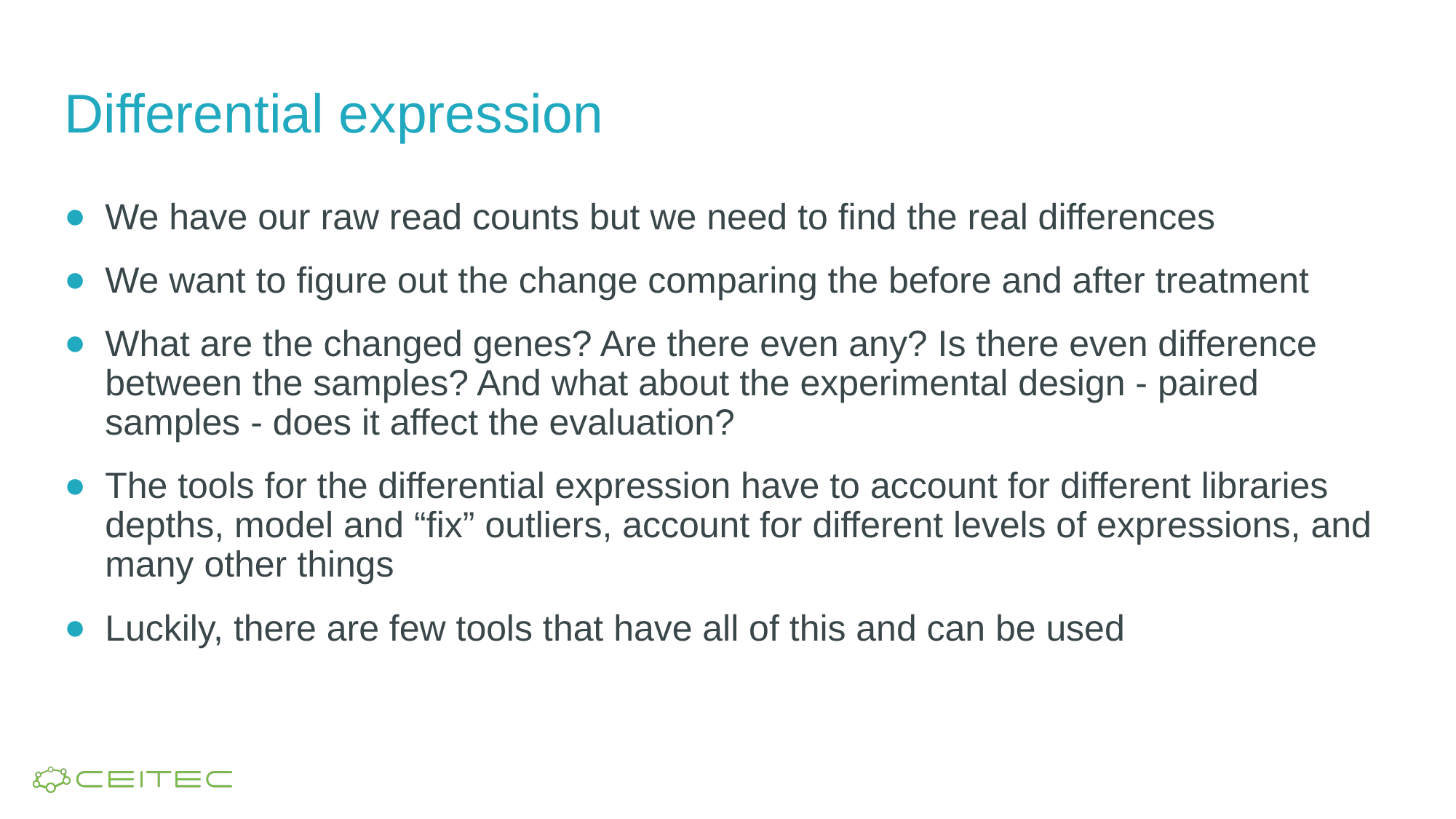

# Differential expression
We have our raw read counts but we need to find the real differences
We want to figure out the change comparing the before and after treatment
What are the changed genes? Are there even any? Is there even difference between the samples? And what about the experimental design - paired samples - does it affect the evaluation?
The tools for the differential expression have to account for different libraries depths, model and “fix” outliers, account for different levels of expressions, and many other things
Luckily, there are few tools that have all of this and can be used